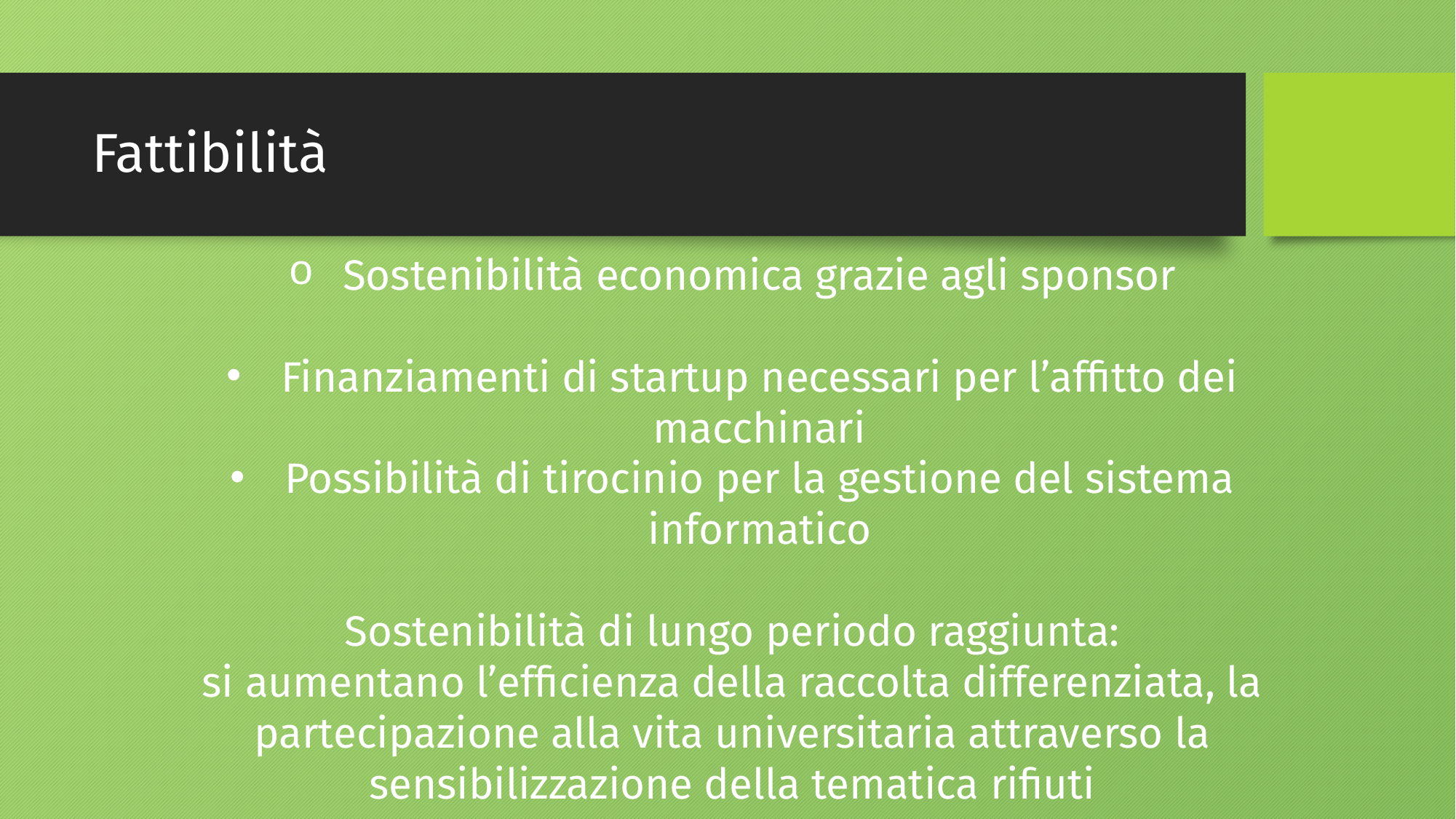

# Fattibilità
Sostenibilità economica grazie agli sponsor

Finanziamenti di startup necessari per l’affitto dei macchinari
Possibilità di tirocinio per la gestione del sistema informatico

Sostenibilità di lungo periodo raggiunta:
si aumentano l’efficienza della raccolta differenziata, la partecipazione alla vita universitaria attraverso la sensibilizzazione della tematica rifiuti